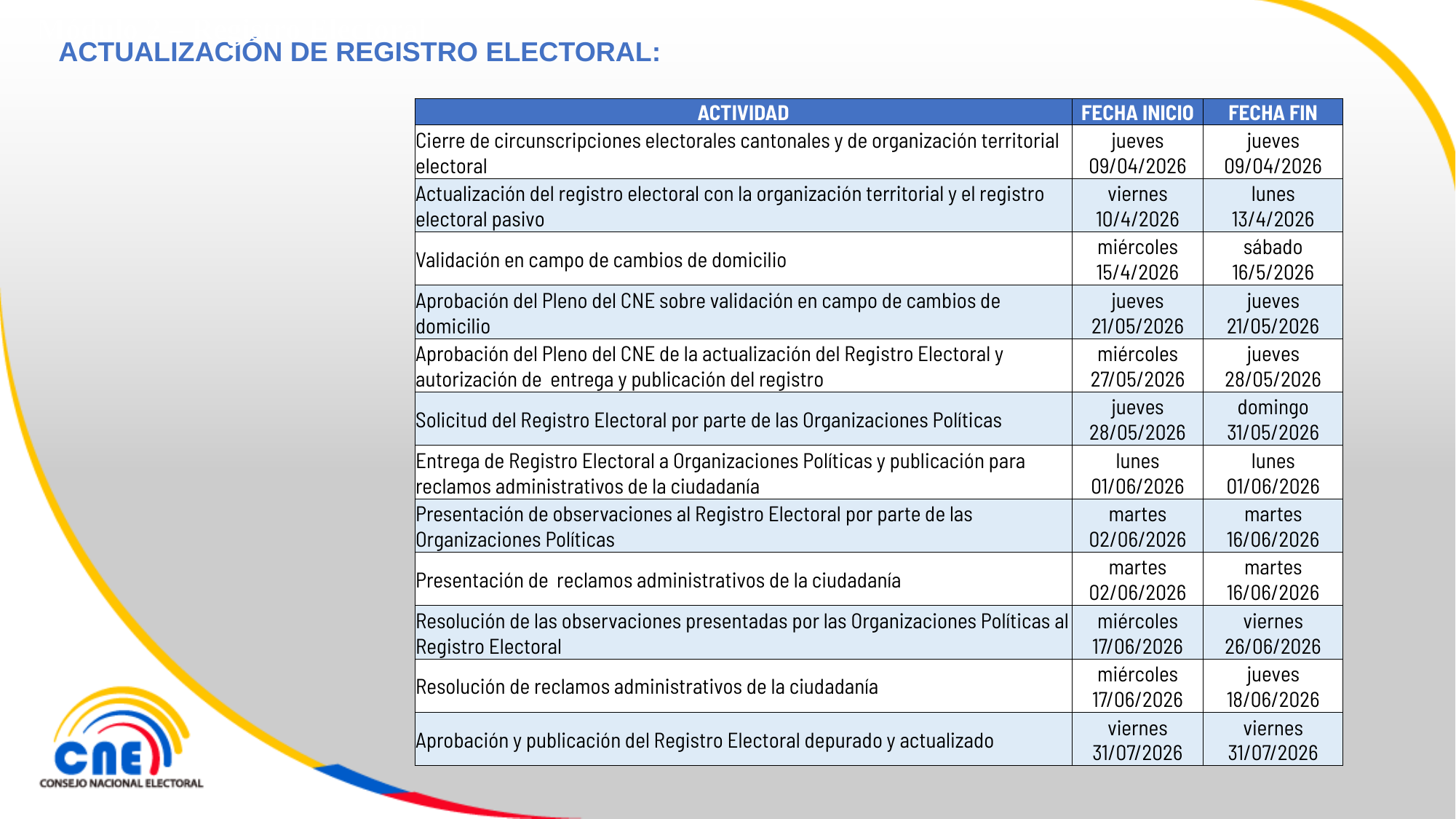

Módulo 2 – Registro Electoral
ACTUALIZACIÓN DE REGISTRO ELECTORAL:
| ACTIVIDAD | FECHA INICIO | FECHA FIN |
| --- | --- | --- |
| Cierre de circunscripciones electorales cantonales y de organización territorial electoral | jueves 09/04/2026 | jueves 09/04/2026 |
| Actualización del registro electoral con la organización territorial y el registro electoral pasivo | viernes 10/4/2026 | lunes 13/4/2026 |
| Validación en campo de cambios de domicilio | miércoles 15/4/2026 | sábado 16/5/2026 |
| Aprobación del Pleno del CNE sobre validación en campo de cambios de domicilio | jueves 21/05/2026 | jueves 21/05/2026 |
| Aprobación del Pleno del CNE de la actualización del Registro Electoral y autorización de entrega y publicación del registro | miércoles 27/05/2026 | jueves 28/05/2026 |
| Solicitud del Registro Electoral por parte de las Organizaciones Políticas | jueves 28/05/2026 | domingo 31/05/2026 |
| Entrega de Registro Electoral a Organizaciones Políticas y publicación para reclamos administrativos de la ciudadanía | lunes 01/06/2026 | lunes 01/06/2026 |
| Presentación de observaciones al Registro Electoral por parte de las Organizaciones Políticas | martes 02/06/2026 | martes 16/06/2026 |
| Presentación de reclamos administrativos de la ciudadanía | martes 02/06/2026 | martes 16/06/2026 |
| Resolución de las observaciones presentadas por las Organizaciones Políticas al Registro Electoral | miércoles 17/06/2026 | viernes 26/06/2026 |
| Resolución de reclamos administrativos de la ciudadanía | miércoles 17/06/2026 | jueves 18/06/2026 |
| Aprobación y publicación del Registro Electoral depurado y actualizado | viernes 31/07/2026 | viernes 31/07/2026 |